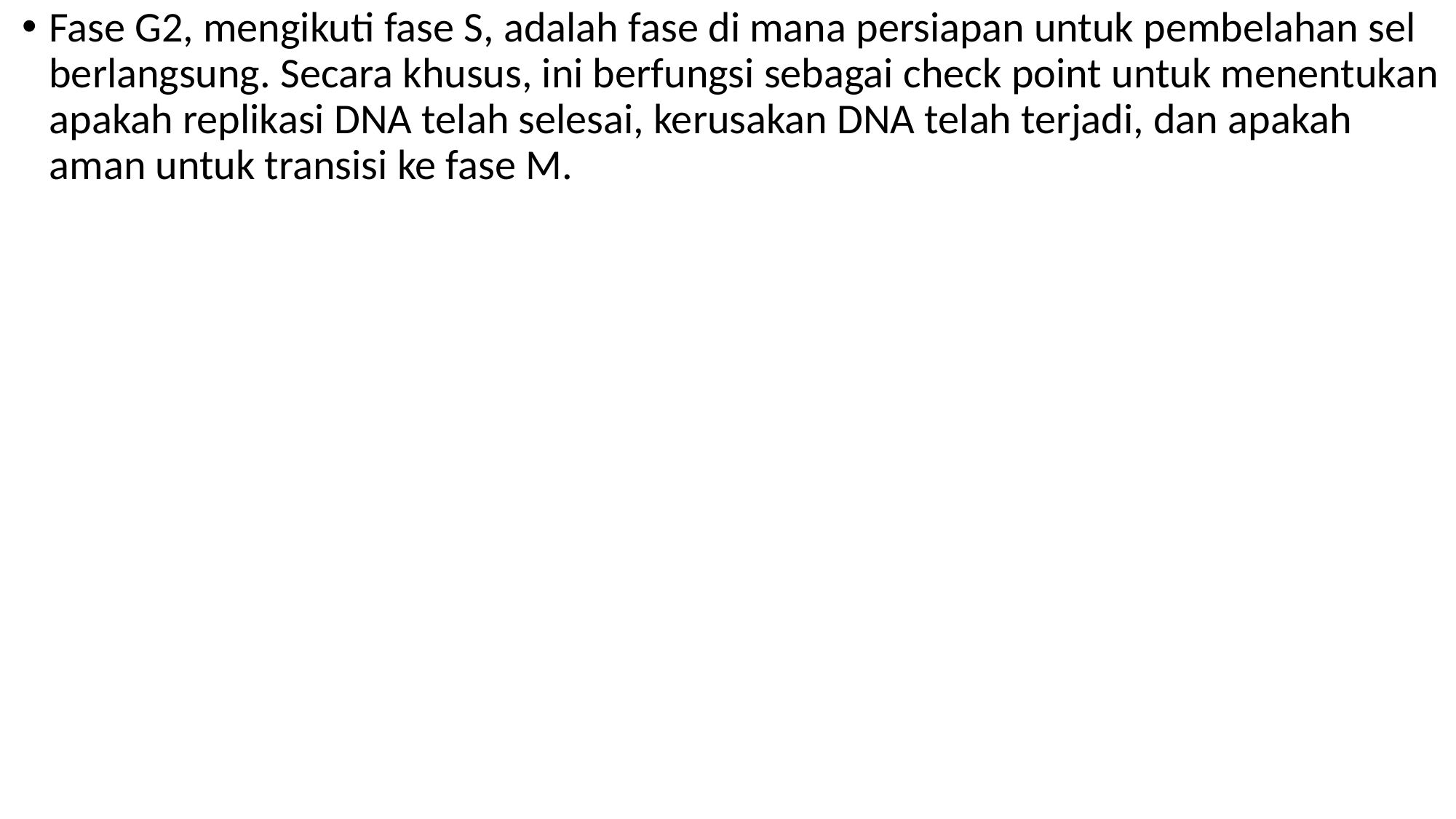

Fase G2, mengikuti fase S, adalah fase di mana persiapan untuk pembelahan sel berlangsung. Secara khusus, ini berfungsi sebagai check point untuk menentukan apakah replikasi DNA telah selesai, kerusakan DNA telah terjadi, dan apakah aman untuk transisi ke fase M.